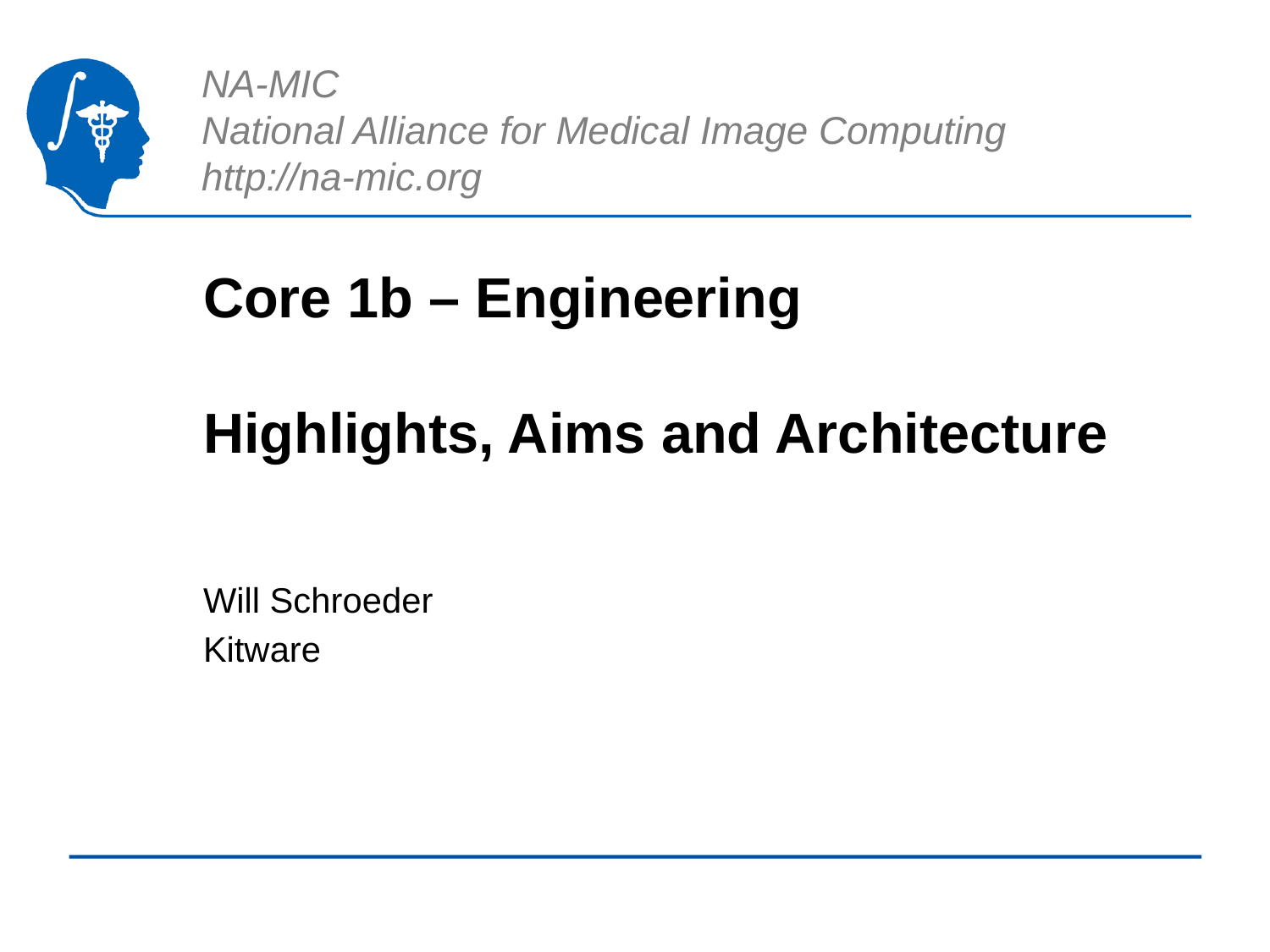

# Core 1b – Engineering Highlights, Aims and Architecture
Will Schroeder
Kitware